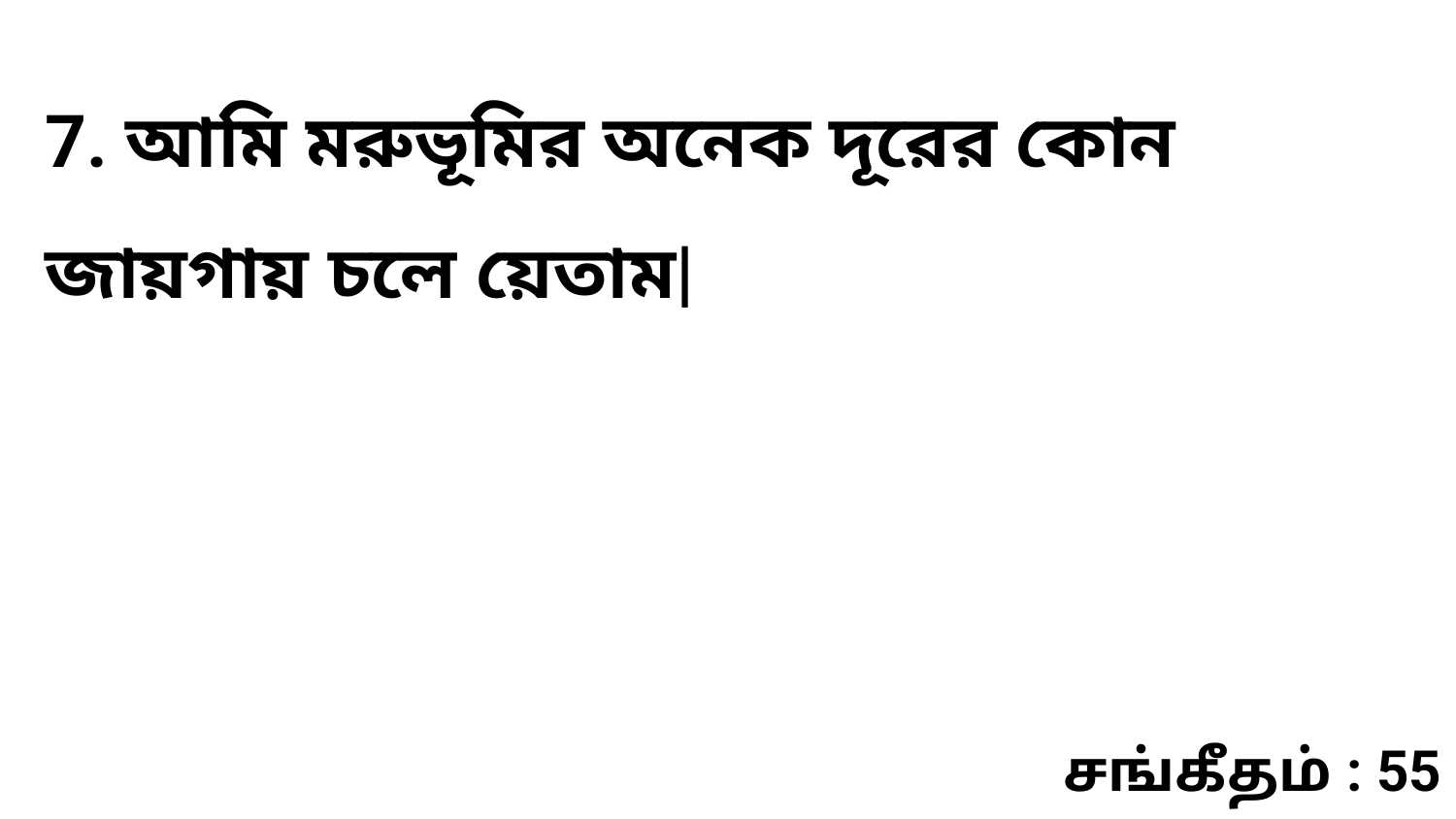

7. আমি মরুভূমির অনেক দূরের কোন জায়গায় চলে য়েতাম|
சங்கீதம் : 55